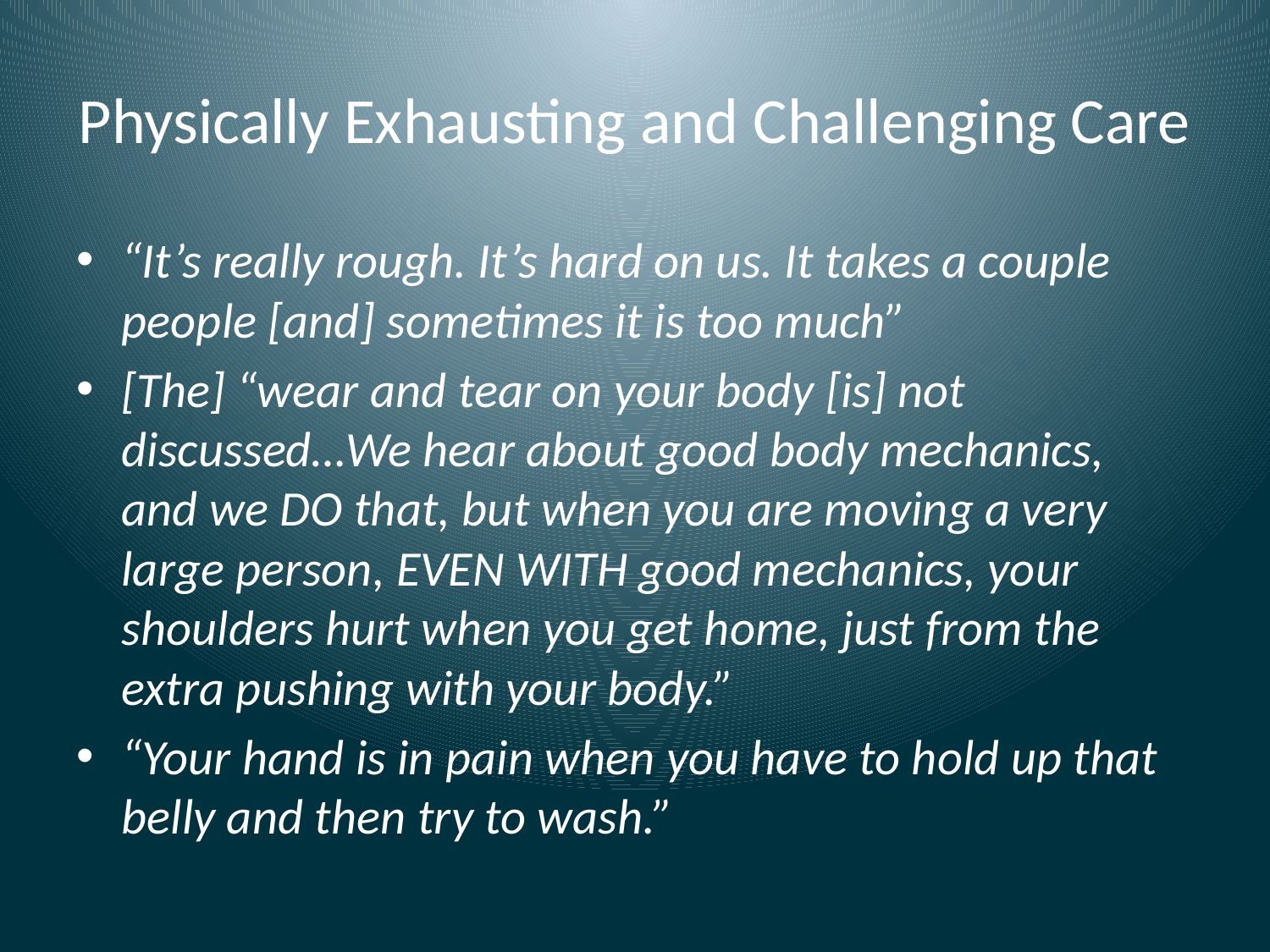

# Physically Exhausting and Challenging Care
“It’s really rough. It’s hard on us. It takes a couple people [and] sometimes it is too much”
[The] “wear and tear on your body [is] not discussed…We hear about good body mechanics, and we DO that, but when you are moving a very large person, EVEN WITH good mechanics, your shoulders hurt when you get home, just from the extra pushing with your body.”
“Your hand is in pain when you have to hold up that belly and then try to wash.”